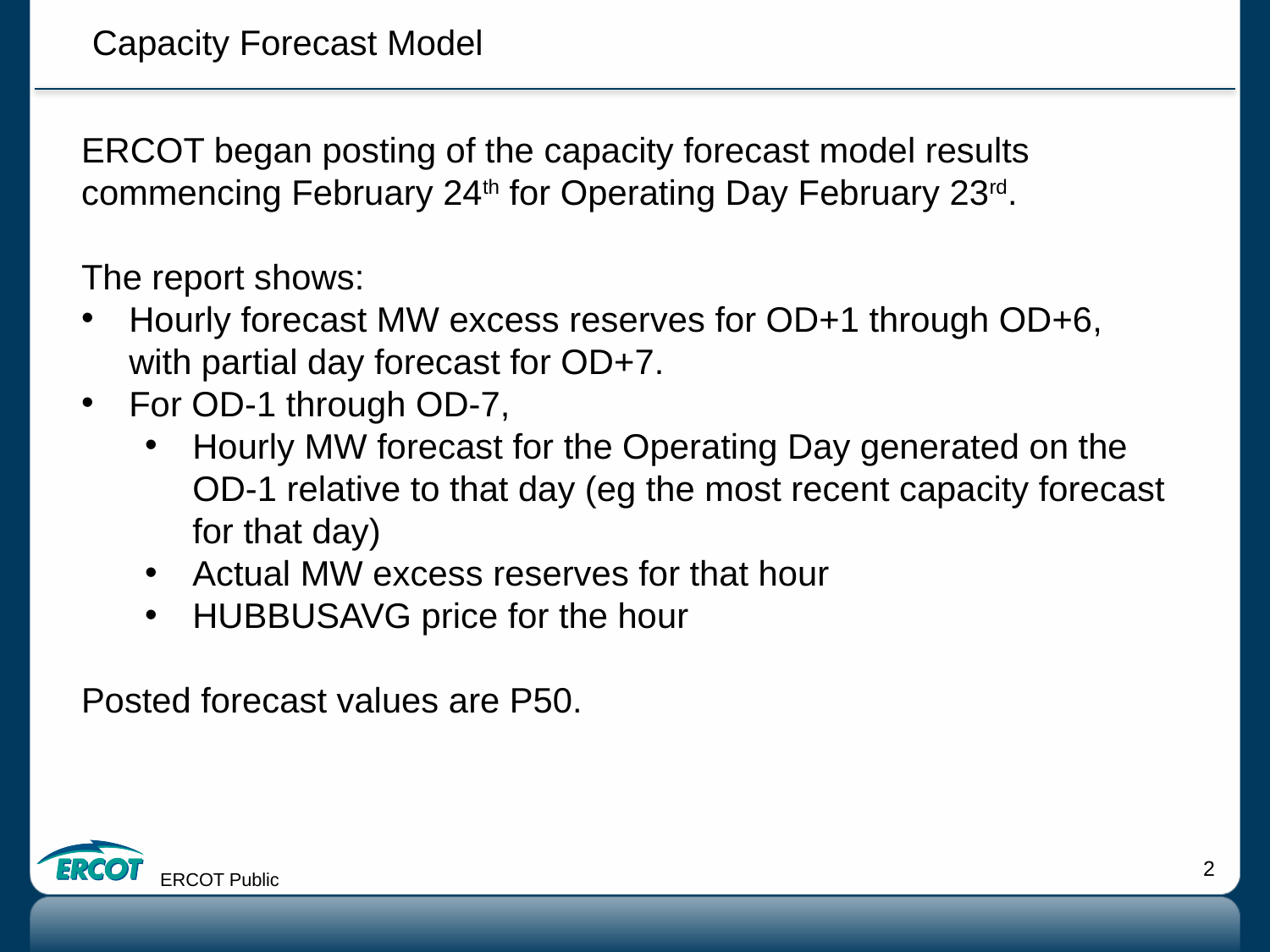

Capacity Forecast Model
ERCOT began posting of the capacity forecast model results commencing February 24th for Operating Day February 23rd.

The report shows:
Hourly forecast MW excess reserves for OD+1 through OD+6, with partial day forecast for OD+7.
For OD-1 through OD-7,
Hourly MW forecast for the Operating Day generated on the OD-1 relative to that day (eg the most recent capacity forecast for that day)
Actual MW excess reserves for that hour
HUBBUSAVG price for the hour

Posted forecast values are P50.

ERCOT Public